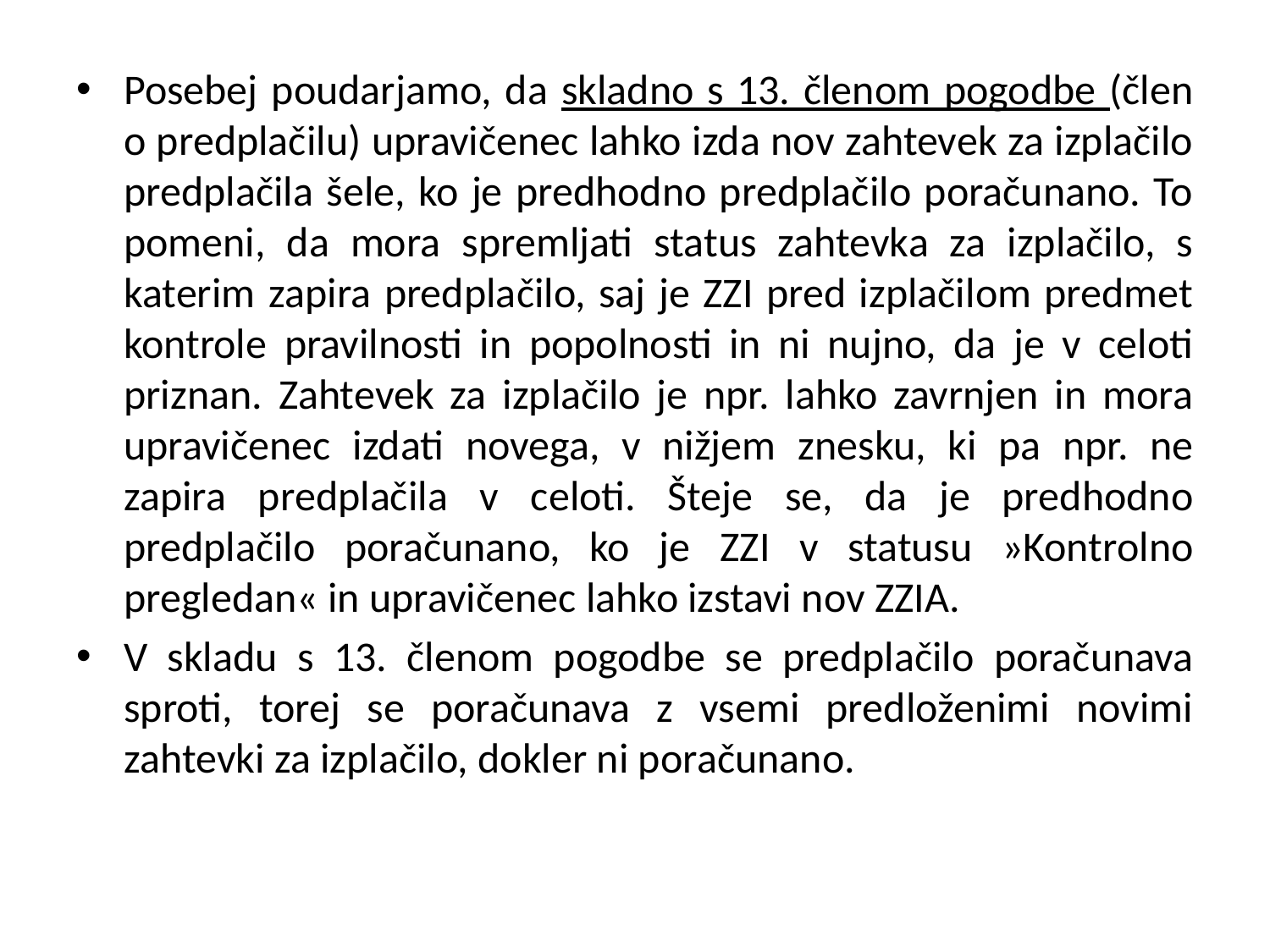

Posebej poudarjamo, da skladno s 13. členom pogodbe (člen o predplačilu) upravičenec lahko izda nov zahtevek za izplačilo predplačila šele, ko je predhodno predplačilo poračunano. To pomeni, da mora spremljati status zahtevka za izplačilo, s katerim zapira predplačilo, saj je ZZI pred izplačilom predmet kontrole pravilnosti in popolnosti in ni nujno, da je v celoti priznan. Zahtevek za izplačilo je npr. lahko zavrnjen in mora upravičenec izdati novega, v nižjem znesku, ki pa npr. ne zapira predplačila v celoti. Šteje se, da je predhodno predplačilo poračunano, ko je ZZI v statusu »Kontrolno pregledan« in upravičenec lahko izstavi nov ZZIA.
V skladu s 13. členom pogodbe se predplačilo poračunava sproti, torej se poračunava z vsemi predloženimi novimi zahtevki za izplačilo, dokler ni poračunano.